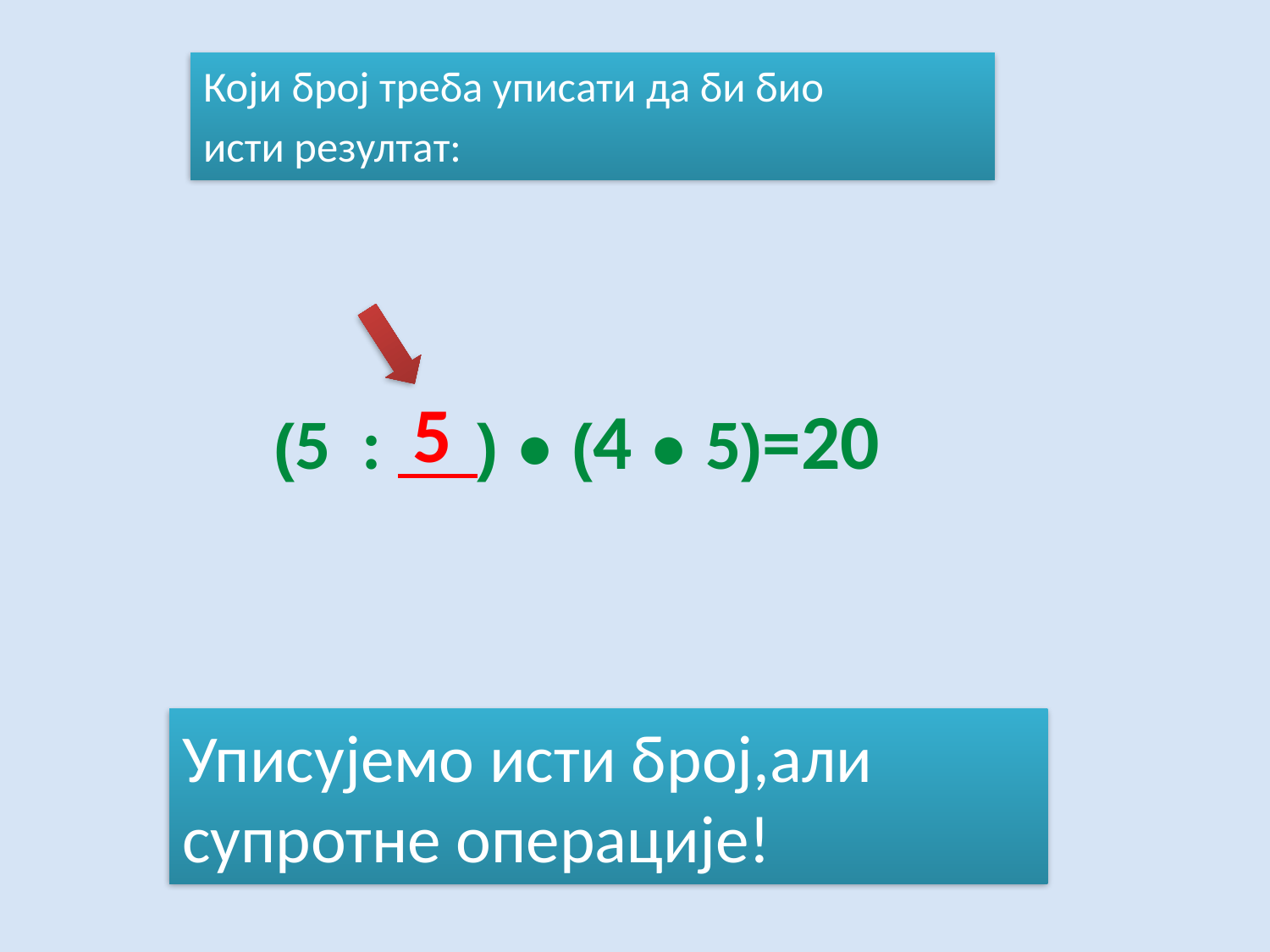

Који број треба уписати да би био
исти резултат:

# (5  :      ) ● (4 ● 5)=20
5
Уписујемо исти број,али супротне операције!